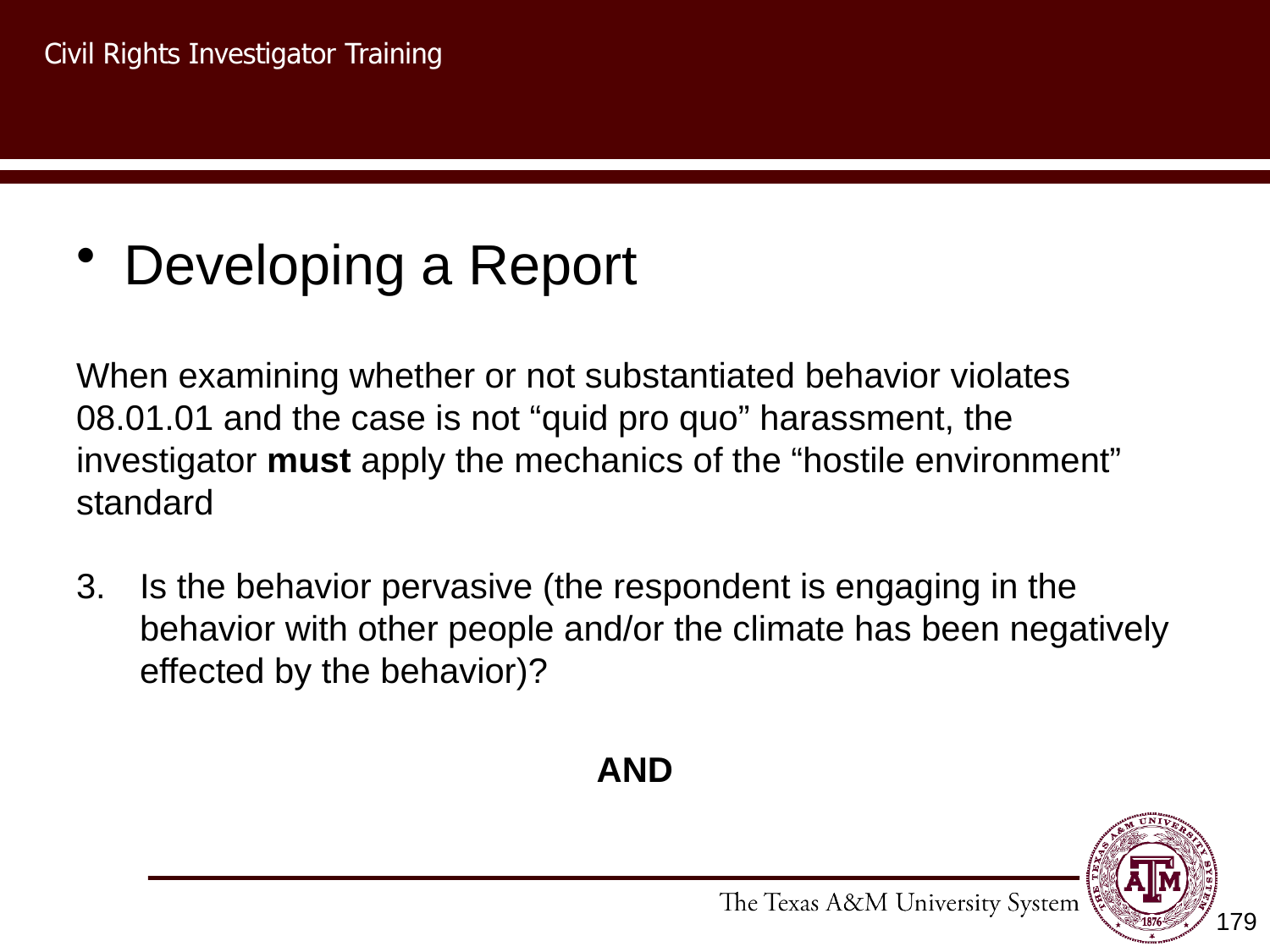

# Civil Rights Investigator Training
Developing a Report

When examining whether or not substantiated behavior violates 08.01.01 and the case is not “quid pro quo” harassment, the investigator must apply the mechanics of the “hostile environment” standard

Is the behavior pervasive (the respondent is engaging in the behavior with other people and/or the climate has been negatively effected by the behavior)?

AND
179